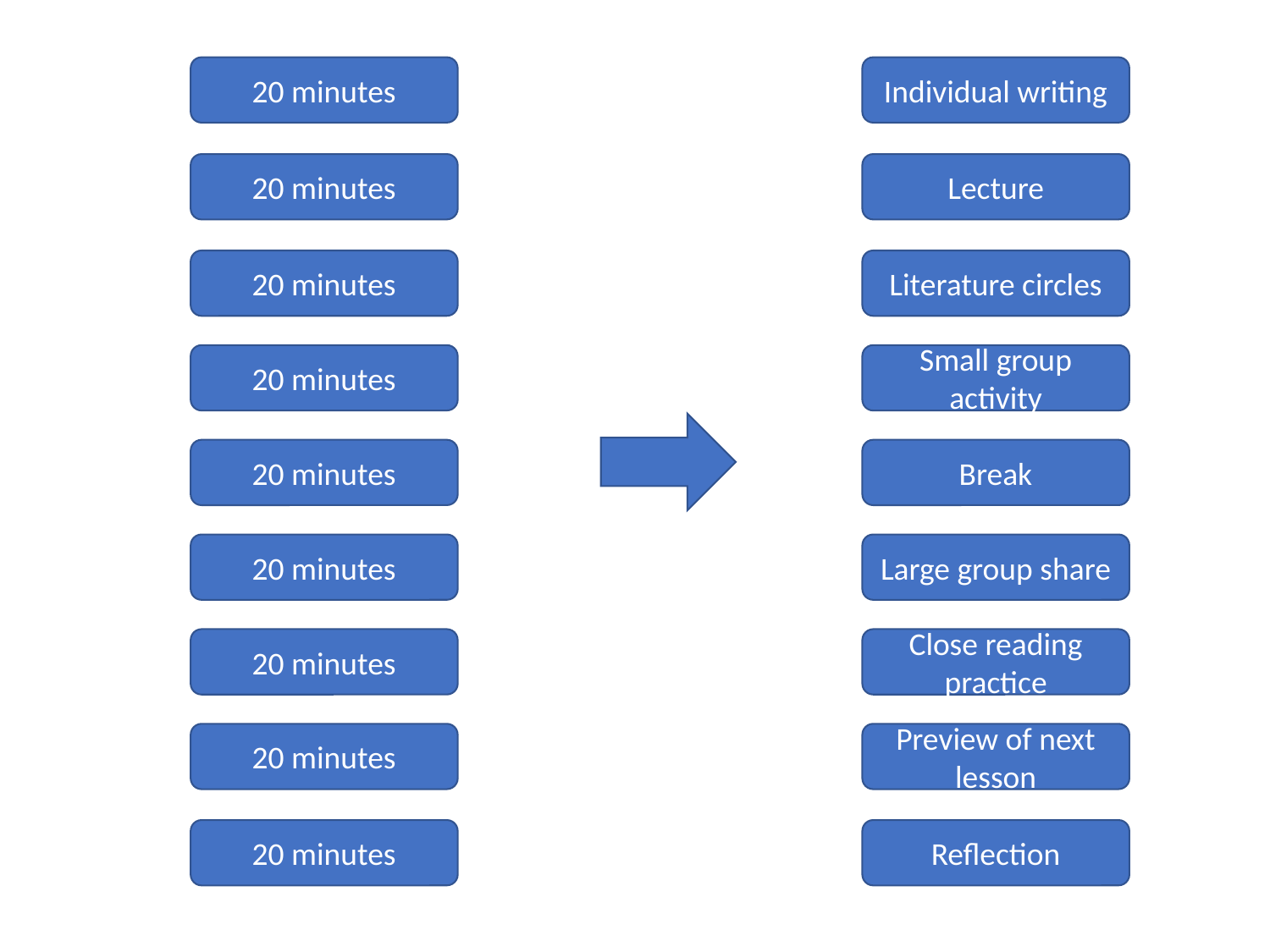

20 minutes
Individual writing
20 minutes
Lecture
20 minutes
Literature circles
20 minutes
Small group activity

20 minutes
Break
20 minutes
Large group share
20 minutes
Close reading practice
20 minutes
Preview of next lesson
20 minutes
Reflection